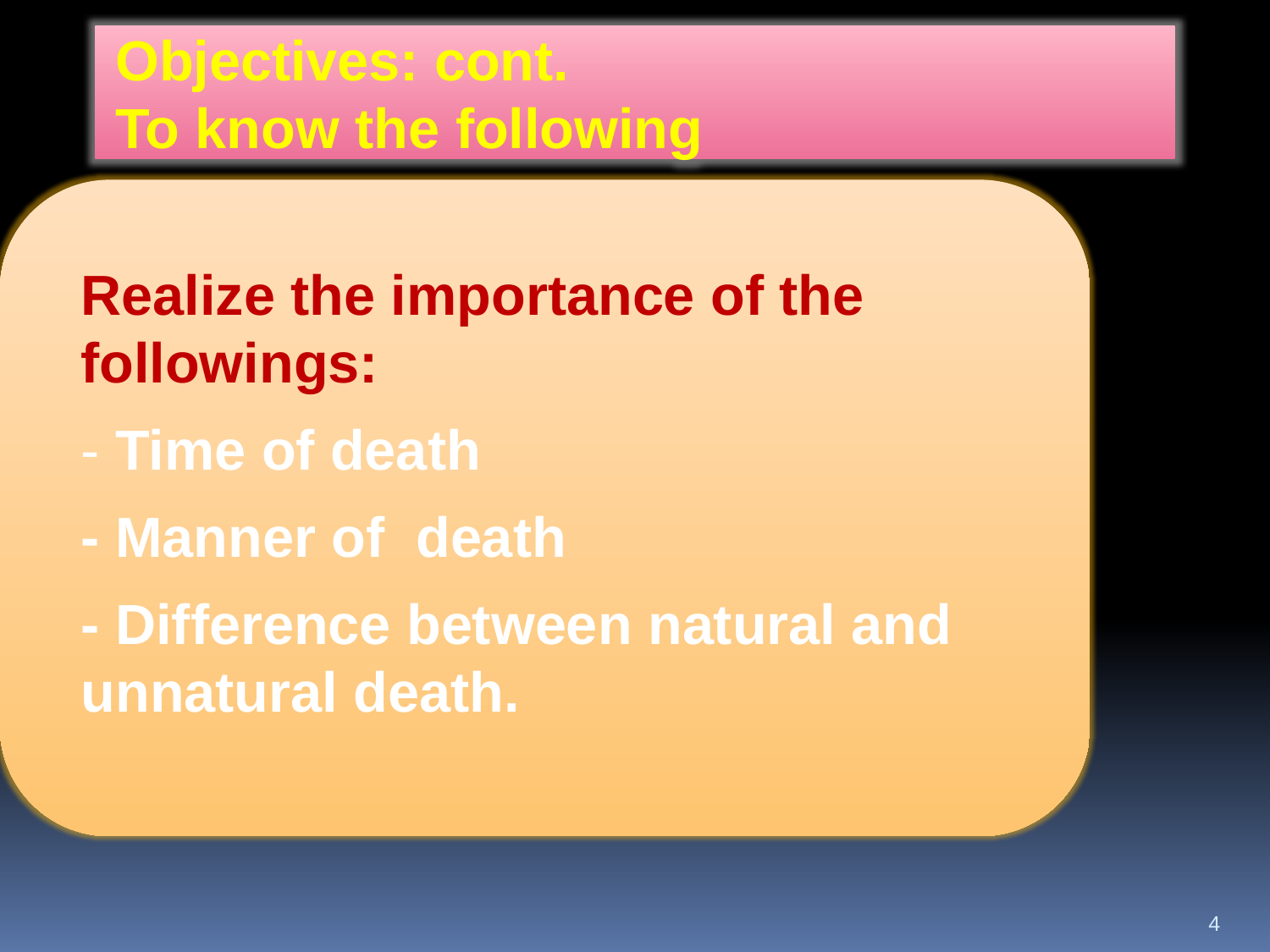

Objectives: cont.
To know the following

Realize the importance of the followings:
- Time of death
- Manner of  death
- Difference between natural and 	unnatural death.

4